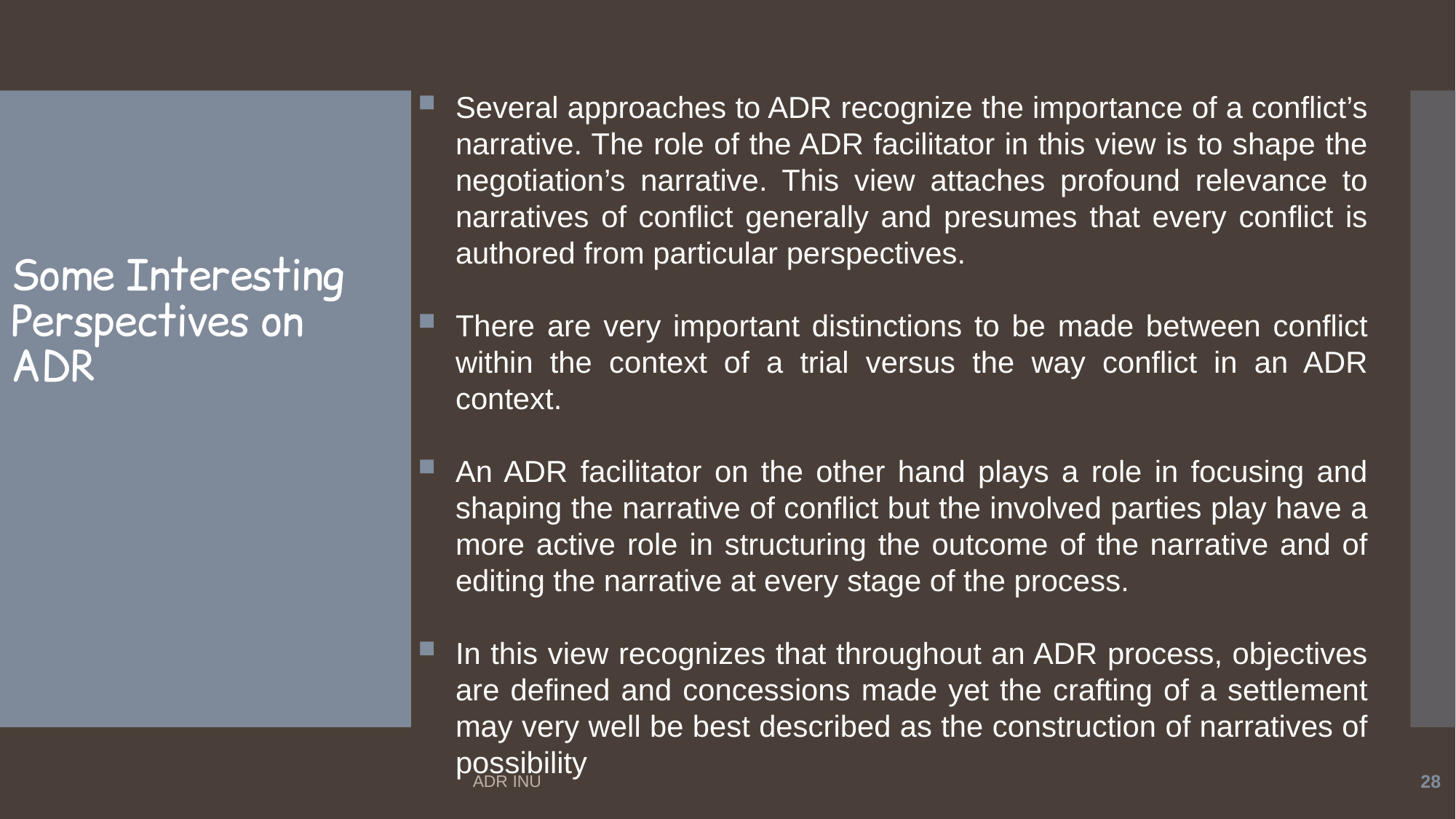

Several approaches to ADR recognize the importance of a conflict’s narrative. The role of the ADR facilitator in this view is to shape the negotiation’s narrative. This view attaches profound relevance to narratives of conflict generally and presumes that every conflict is authored from particular perspectives.

There are very important distinctions to be made between conflict within the context of a trial versus the way conflict in an ADR context.

An ADR facilitator on the other hand plays a role in focusing and shaping the narrative of conflict but the involved parties play have a more active role in structuring the outcome of the narrative and of editing the narrative at every stage of the process.

In this view recognizes that throughout an ADR process, objectives are defined and concessions made yet the crafting of a settlement may very well be best described as the construction of narratives of possibility
# Some Interesting Perspectives on ADR
ADR INU
28